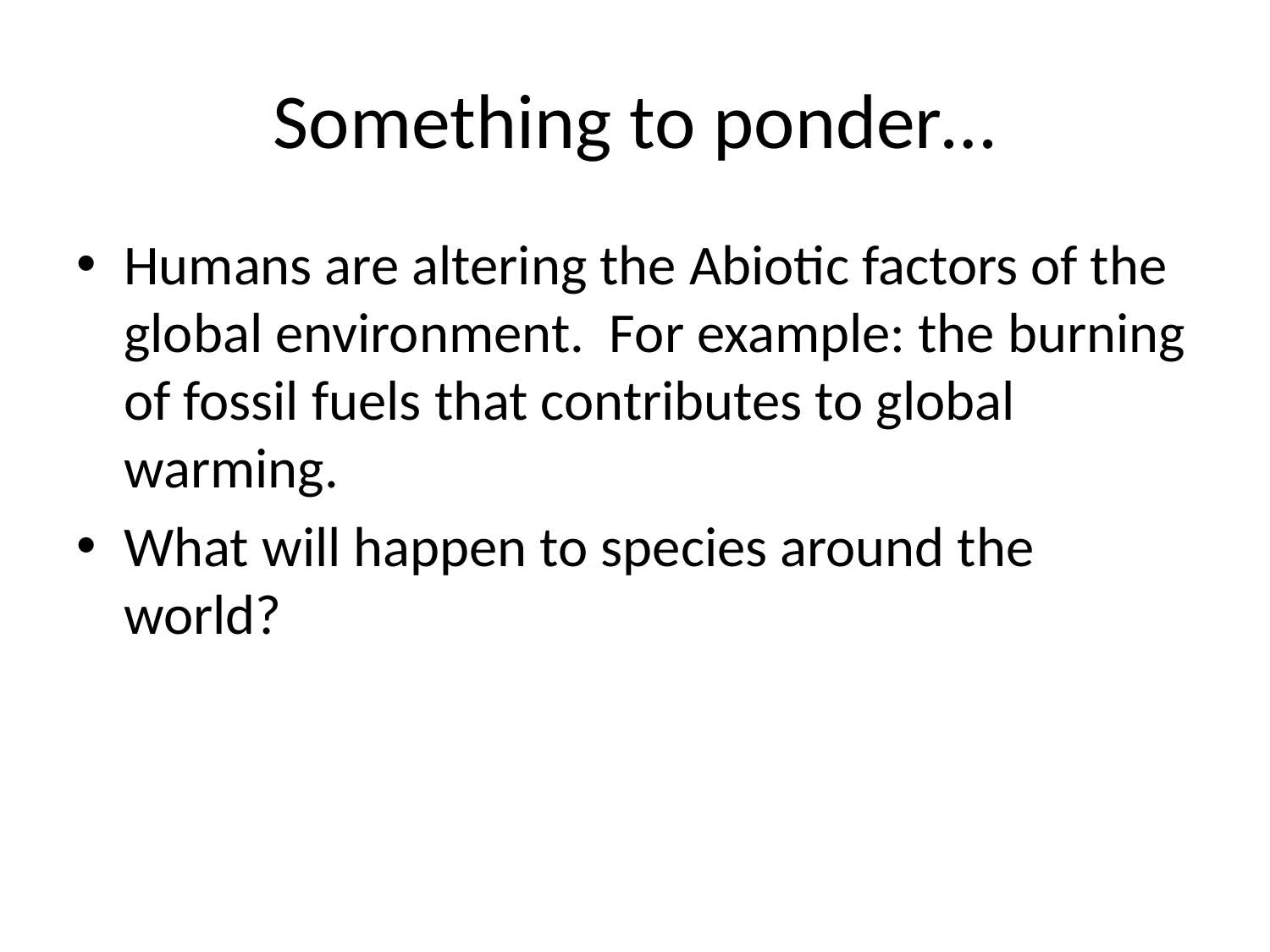

# Something to ponder…
Humans are altering the Abiotic factors of the global environment.  For example: the burning of fossil fuels that contributes to global warming.
What will happen to species around the world?